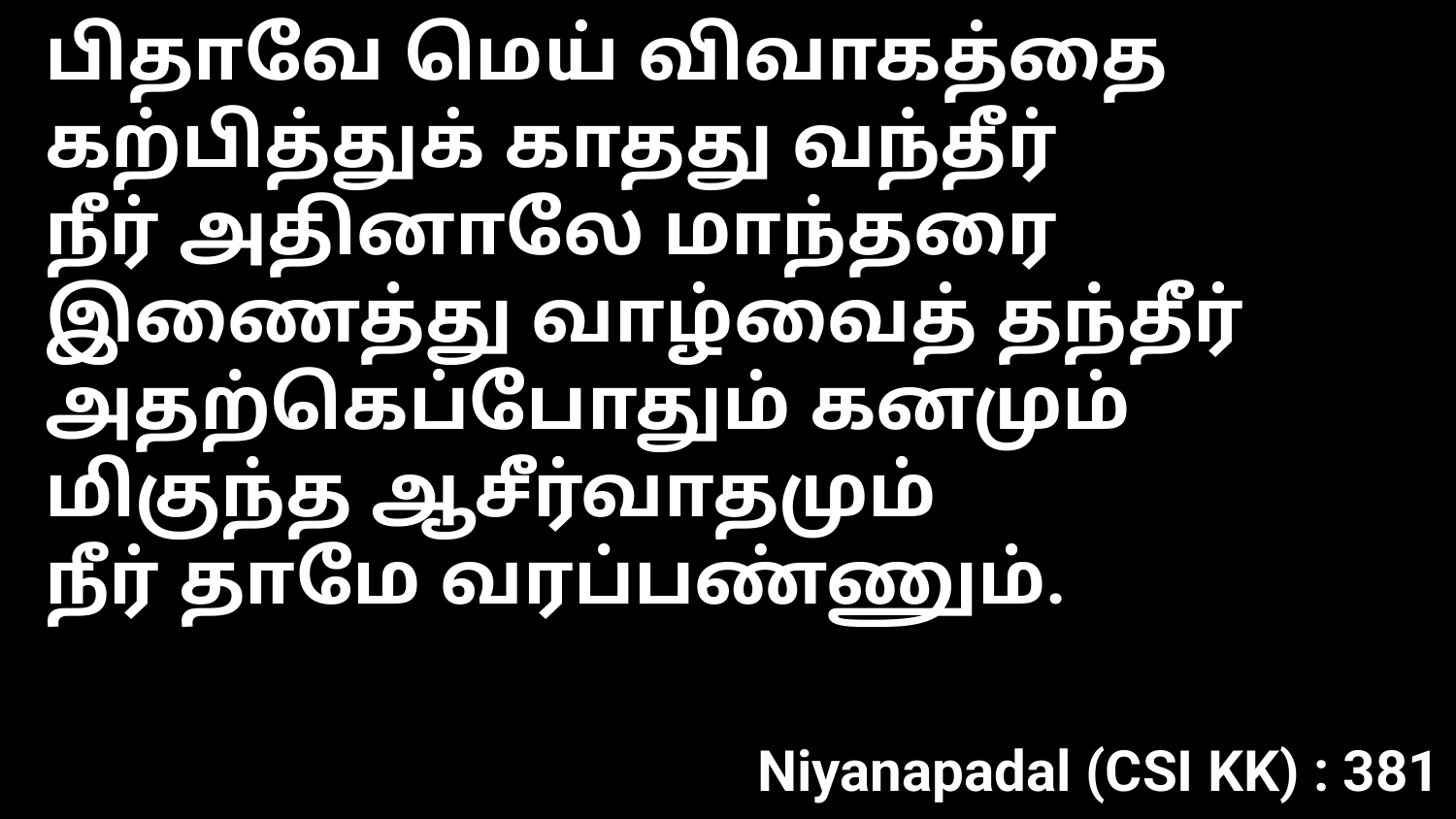

பிதாவே மெய் விவாகத்தை
கற்பித்துக் காதது வந்தீர்
நீர் அதினாலே மாந்தரை
இணைத்து வாழ்வைத் தந்தீர்
அதற்கெப்போதும் கனமும்
மிகுந்த ஆசீர்வாதமும்
நீர் தாமே வரப்பண்ணும்.

Niyanapadal (CSI KK) : 381